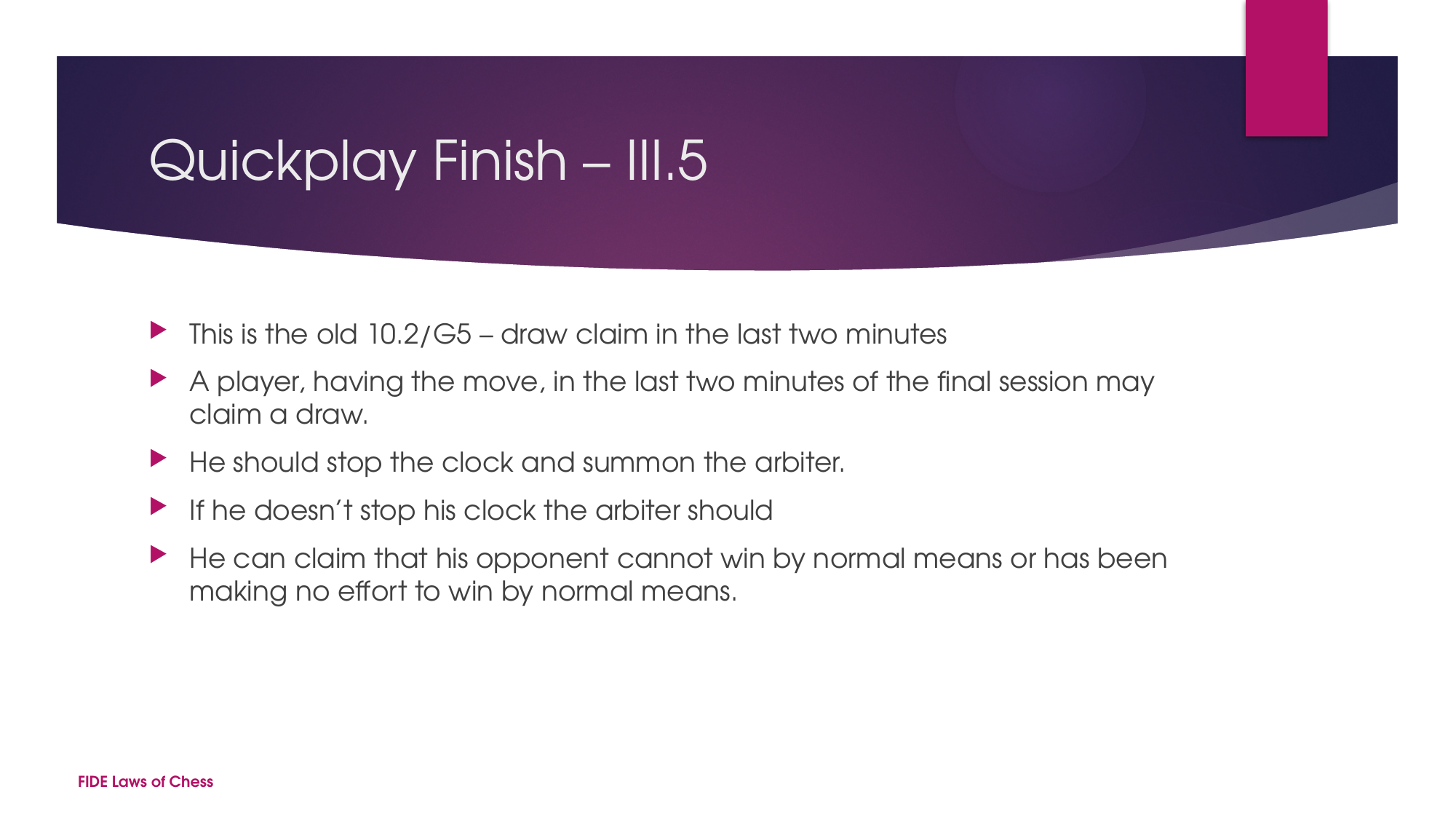

# Quickplay Finish – III.5
This is the old 10.2/G5 – draw claim in the last two minutes
A player, having the move, in the last two minutes of the final session may claim a draw.
He should stop the clock and summon the arbiter.
If he doesn’t stop his clock the arbiter should
He can claim that his opponent cannot win by normal means or has been making no effort to win by normal means.
FIDE Laws of Chess